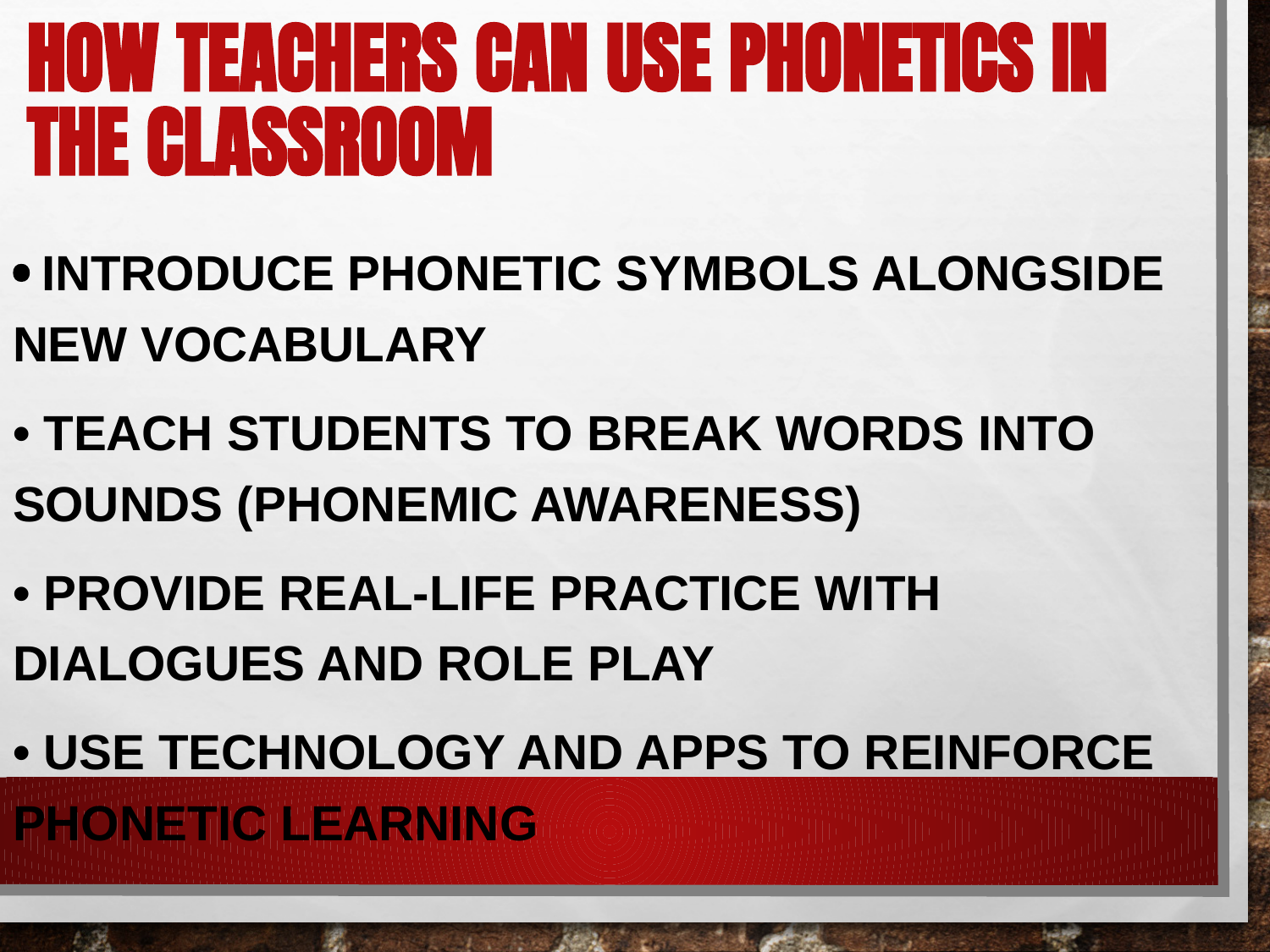

# How Teachers Can Use Phonetics in the Classroom
• Introduce phonetic symbols alongside new vocabulary
• Teach students to break words into sounds (phonemic awareness)
• Provide real-life practice with dialogues and role play
• Use technology and apps to reinforce phonetic learning